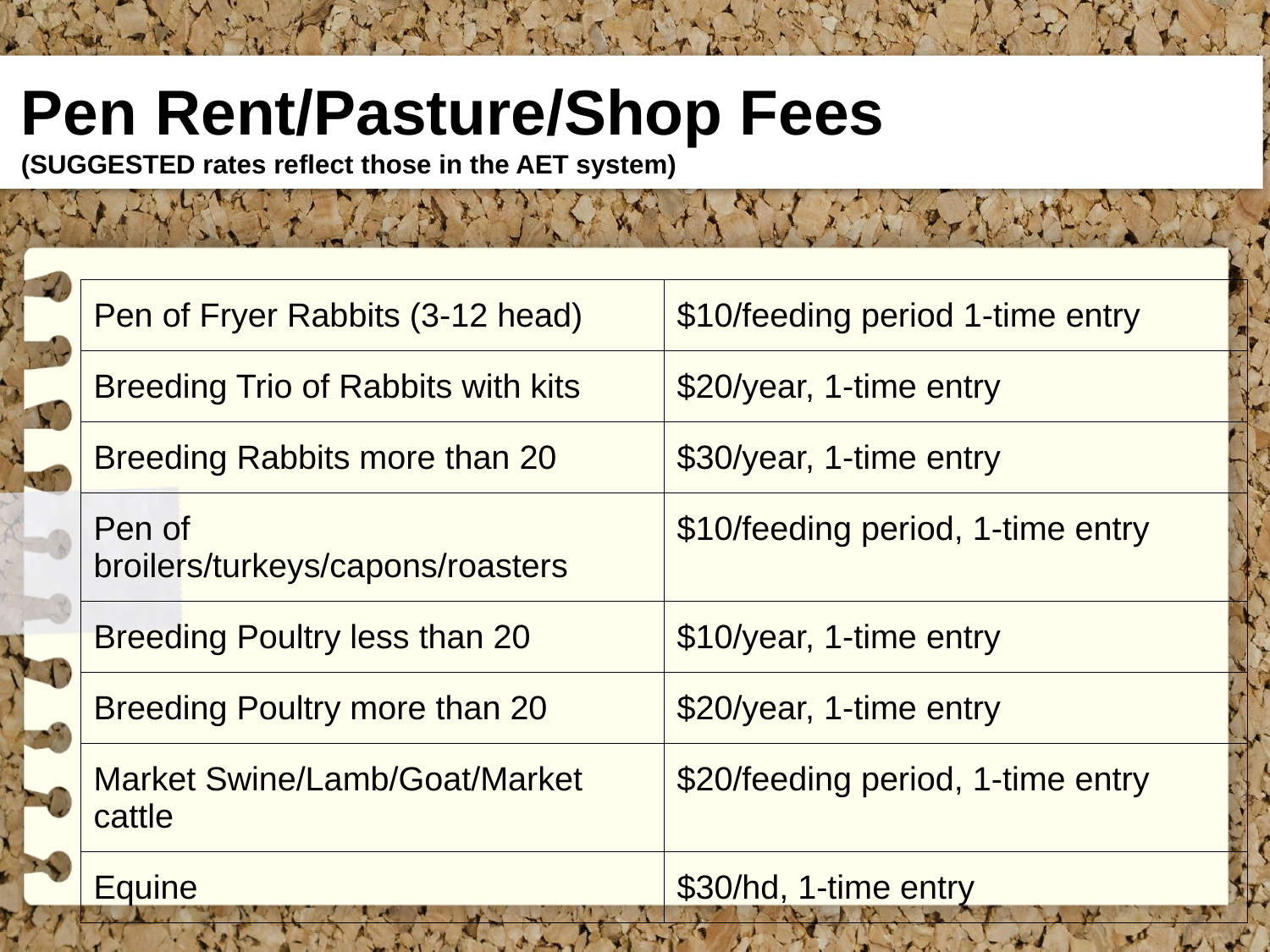

# Pen Rent/Pasture/Shop Fees
(SUGGESTED rates reflect those in the AET system)
| Pen of Fryer Rabbits (3-12 head) | $10/feeding period 1-time entry |
| --- | --- |
| Breeding Trio of Rabbits with kits | $20/year, 1-time entry |
| Breeding Rabbits more than 20 | $30/year, 1-time entry |
| Pen of broilers/turkeys/capons/roasters | $10/feeding period, 1-time entry |
| Breeding Poultry less than 20 | $10/year, 1-time entry |
| Breeding Poultry more than 20 | $20/year, 1-time entry |
| Market Swine/Lamb/Goat/Market cattle | $20/feeding period, 1-time entry |
| Equine | $30/hd, 1-time entry |